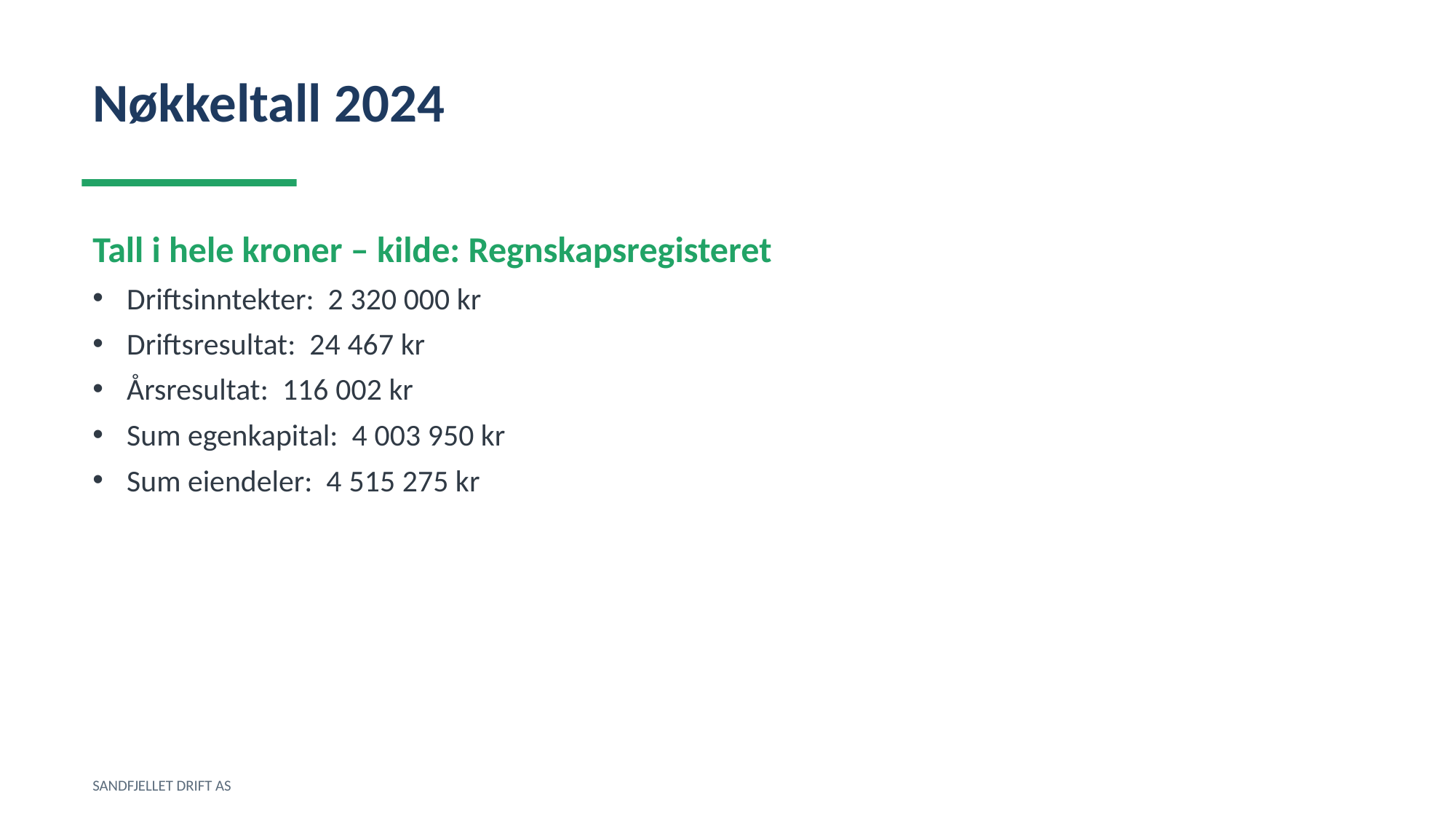

Nøkkeltall 2024

Tall i hele kroner – kilde: Regnskapsregisteret
Driftsinntekter:  2 320 000 kr
Driftsresultat:  24 467 kr
Årsresultat:  116 002 kr
Sum egenkapital:  4 003 950 kr
Sum eiendeler:  4 515 275 kr
SANDFJELLET DRIFT AS